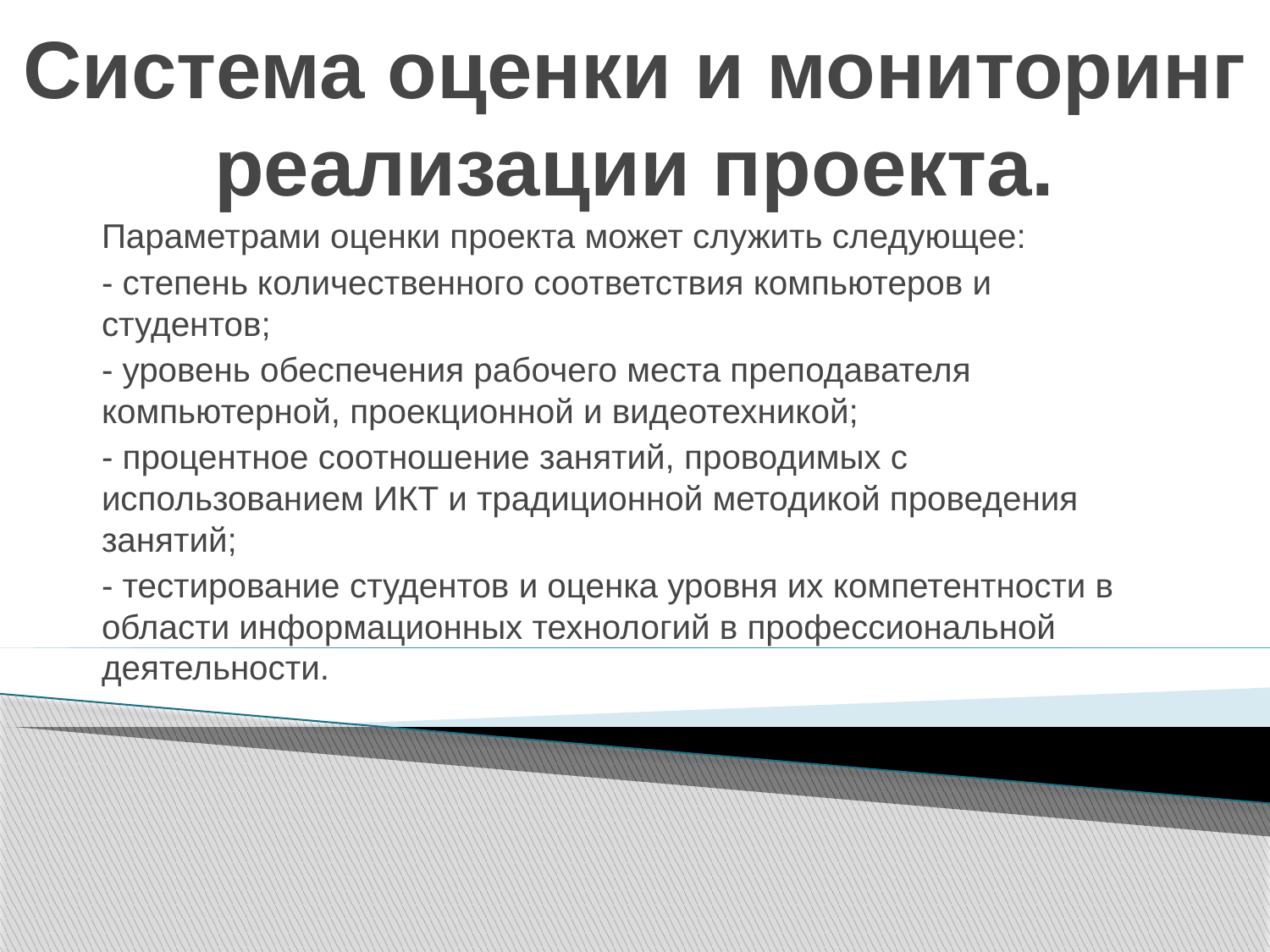

# Система оценки и мониторинг реализации проекта.
Параметрами оценки проекта может служить следующее:
- степень количественного соответствия компьютеров и студентов;
- уровень обеспечения рабочего места преподавателя компьютерной, проекционной и видеотехникой;
- процентное соотношение занятий, проводимых с использованием ИКТ и традиционной методикой проведения занятий;
- тестирование студентов и оценка уровня их компетентности в области информационных технологий в профессиональной деятельности.